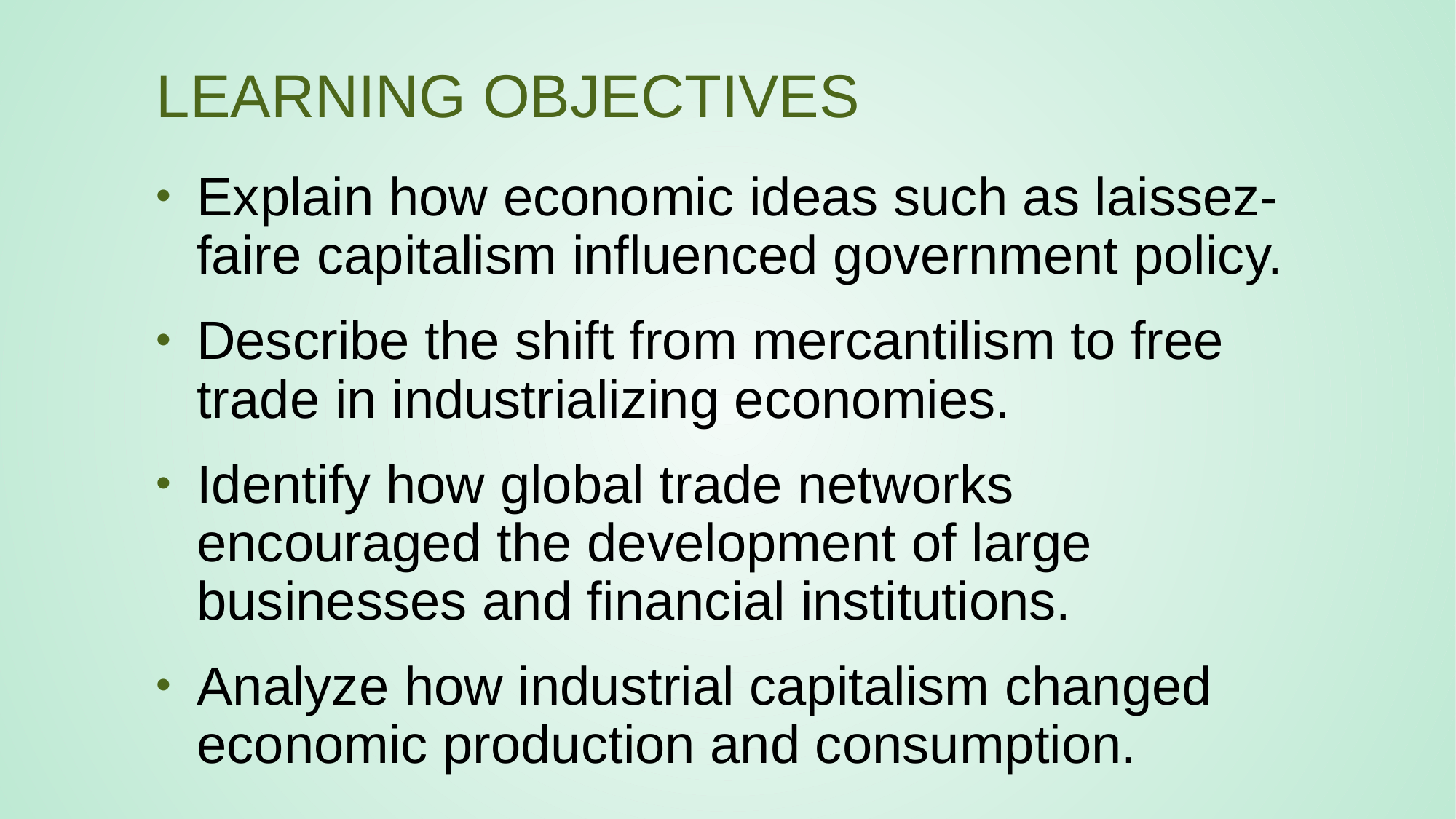

# Learning Objectives
Explain how economic ideas such as laissez-faire capitalism influenced government policy.
Describe the shift from mercantilism to free trade in industrializing economies.
Identify how global trade networks encouraged the development of large businesses and financial institutions.
Analyze how industrial capitalism changed economic production and consumption.